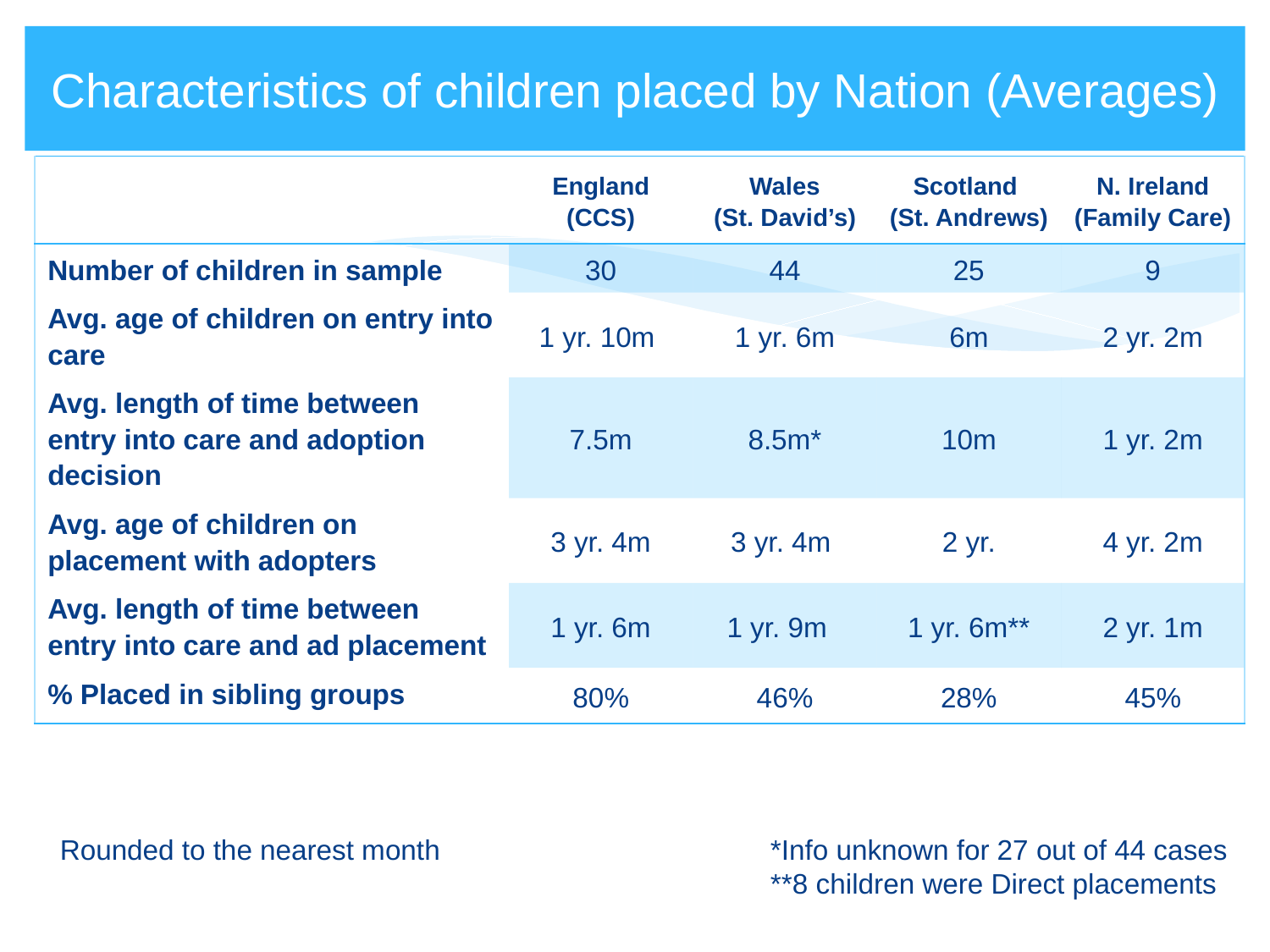

# Characteristics of children placed by Nation (Averages)
|  | England (CCS) | Wales (St. David’s) | Scotland (St. Andrews) | N. Ireland (Family Care) |
| --- | --- | --- | --- | --- |
| Number of children in sample | 30 | 44 | 25 | 9 |
| Avg. age of children on entry into care | 1 yr. 10m | 1 yr. 6m | 6m | 2 yr. 2m |
| Avg. length of time between entry into care and adoption decision | 7.5m | 8.5m\* | 10m | 1 yr. 2m |
| Avg. age of children on placement with adopters | 3 yr. 4m | 3 yr. 4m | 2 yr. | 4 yr. 2m |
| Avg. length of time between entry into care and ad placement | 1 yr. 6m | 1 yr. 9m | 1 yr. 6m\*\* | 2 yr. 1m |
| % Placed in sibling groups | 80% | 46% | 28% | 45% |
*Info unknown for 27 out of 44 cases
**8 children were Direct placements
Rounded to the nearest month